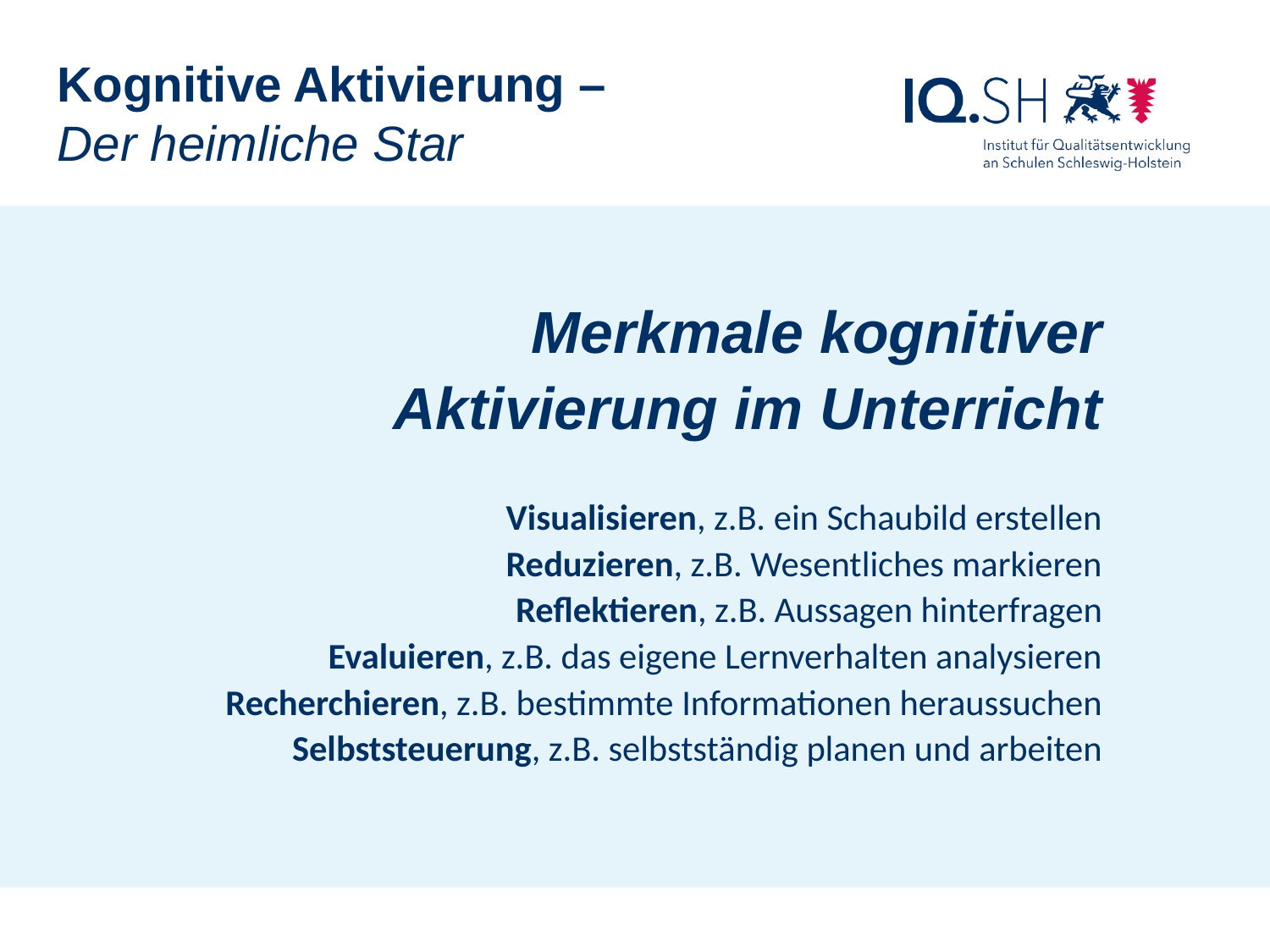

Kognitive Aktivierung –
Der heimliche Star
Merkmale kognitiver Aktivierung im Unterricht
Visualisieren, z.B. ein Schaubild erstellen
Reduzieren, z.B. Wesentliches markieren
Reflektieren, z.B. Aussagen hinterfragen
Evaluieren, z.B. das eigene Lernverhalten analysieren
Recherchieren, z.B. bestimmte Informationen heraussuchen
Selbststeuerung, z.B. selbstständig planen und arbeiten
Schulrecht Gym/GemS, Sebastian Marcks, Kronshagen, 9.11.2016